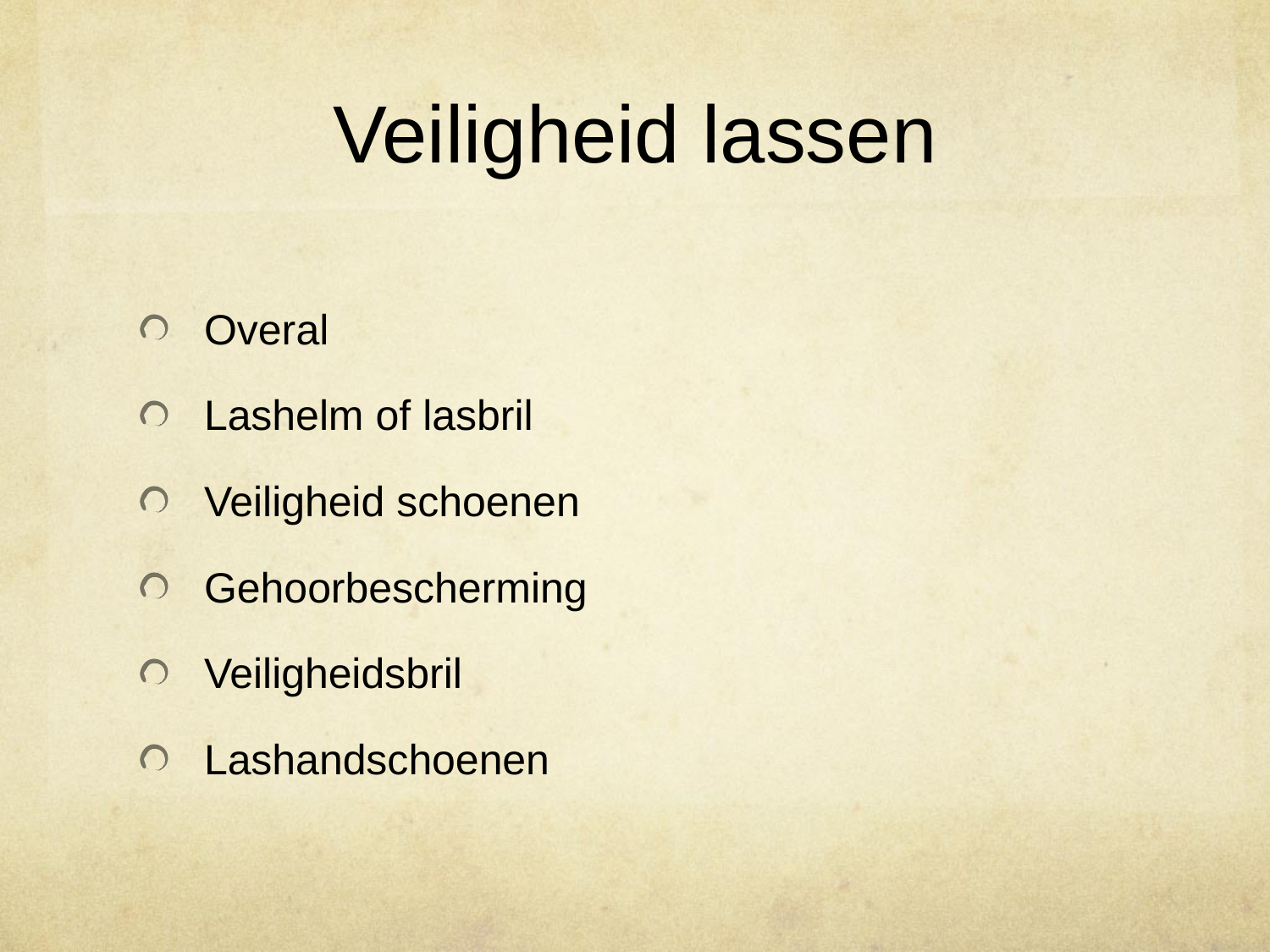

# Veiligheid lassen
Overal
Lashelm of lasbril
Veiligheid schoenen
Gehoorbescherming
Veiligheidsbril
Lashandschoenen